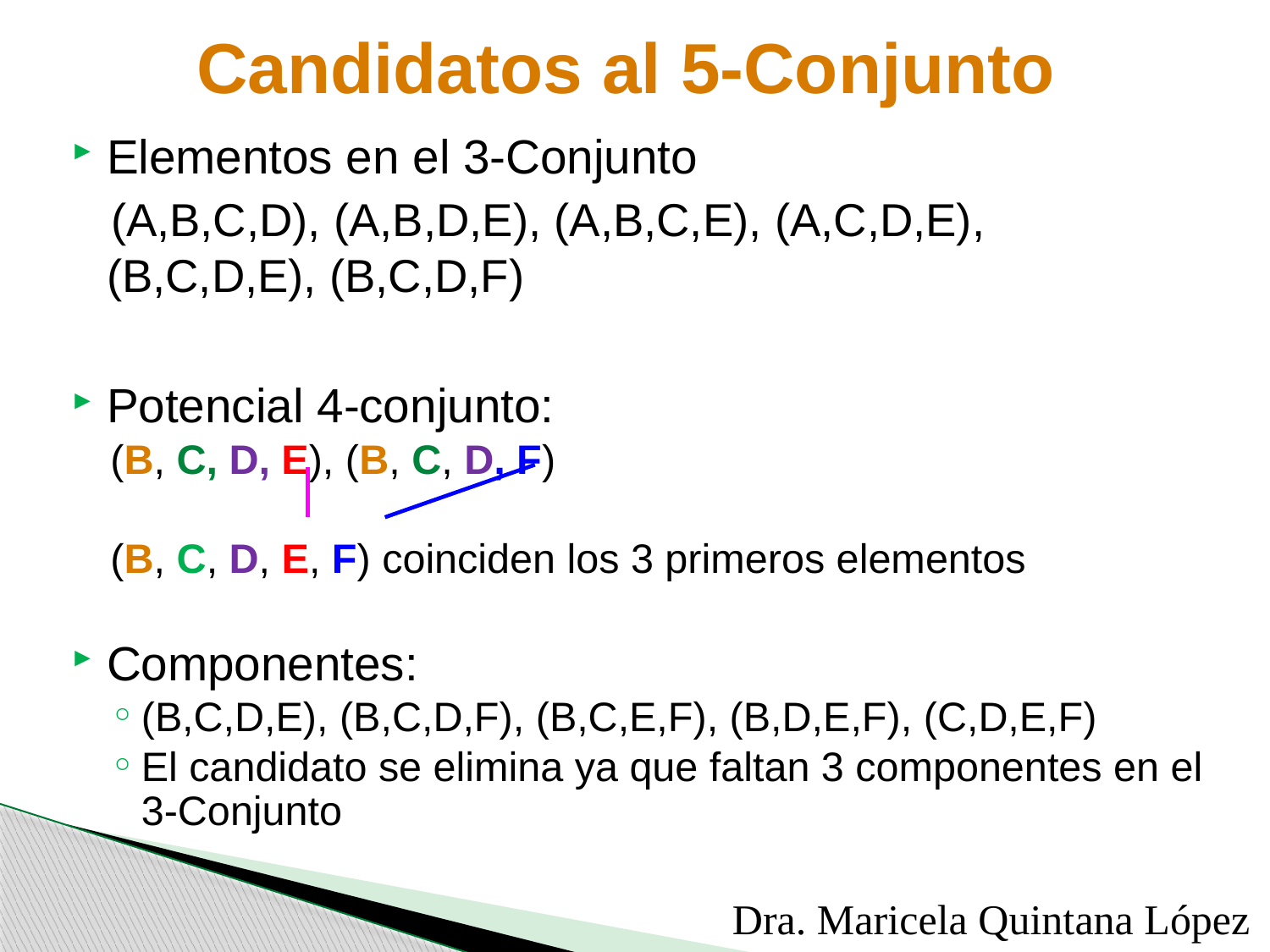

# Candidatos al 5-Conjunto
Elementos en el 3-Conjunto
   (A,B,C,D), (A,B,D,E), (A,B,C,E), (A,C,D,E),     (B,C,D,E), (B,C,D,F)

Potencial 4-conjunto:
(B, C, D, E), (B, C, D, F)

(B, C, D, E, F) coinciden los 3 primeros elementos

Componentes:
(B,C,D,E), (B,C,D,F), (B,C,E,F), (B,D,E,F), (C,D,E,F)
El candidato se elimina ya que faltan 3 componentes en el 3-Conjunto